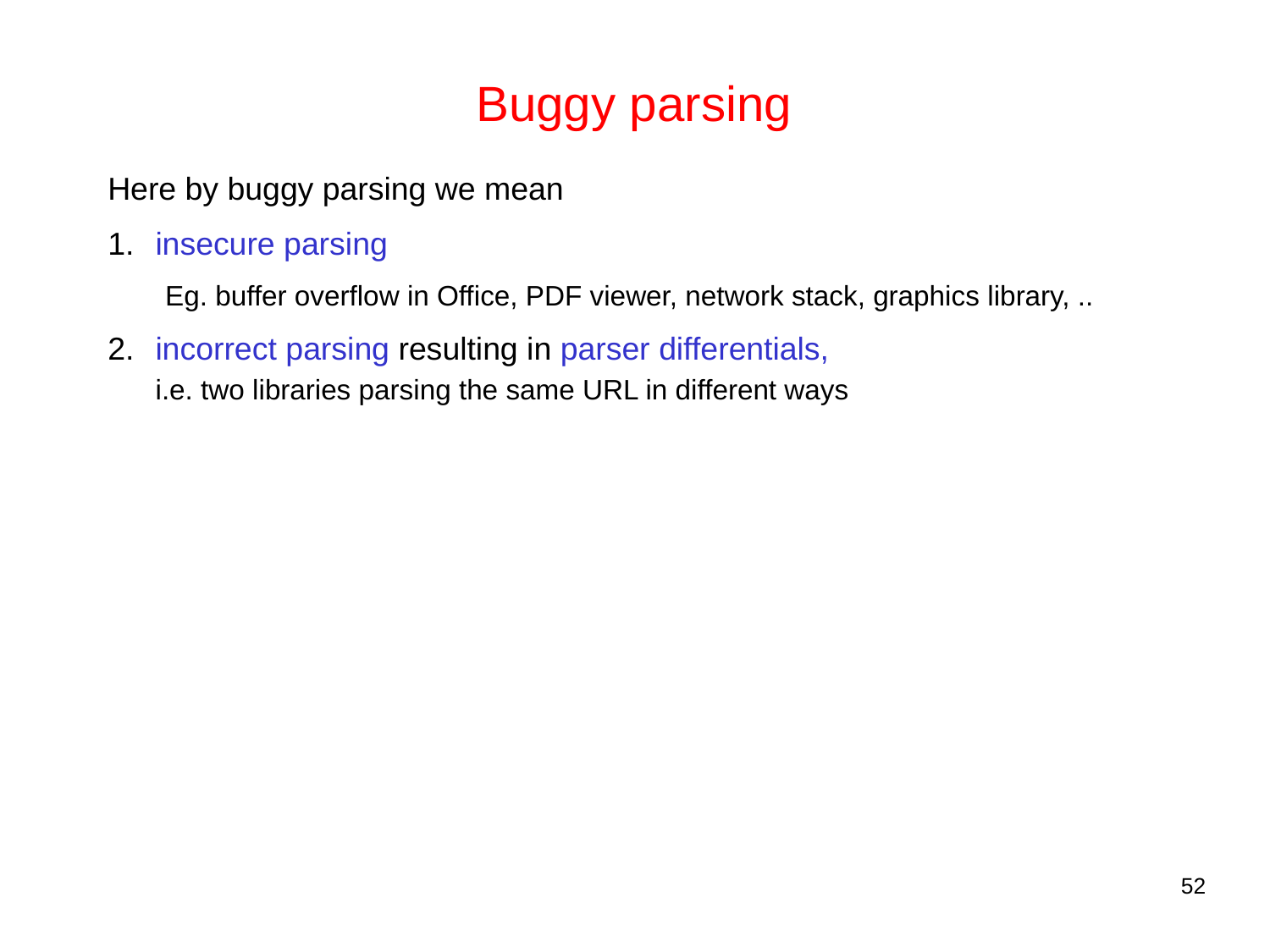

# Buggy parsing
Here by buggy parsing we mean
insecure parsing
Eg. buffer overflow in Office, PDF viewer, network stack, graphics library, ..
incorrect parsing resulting in parser differentials,                                      i.e. two libraries parsing the same URL in different ways

52